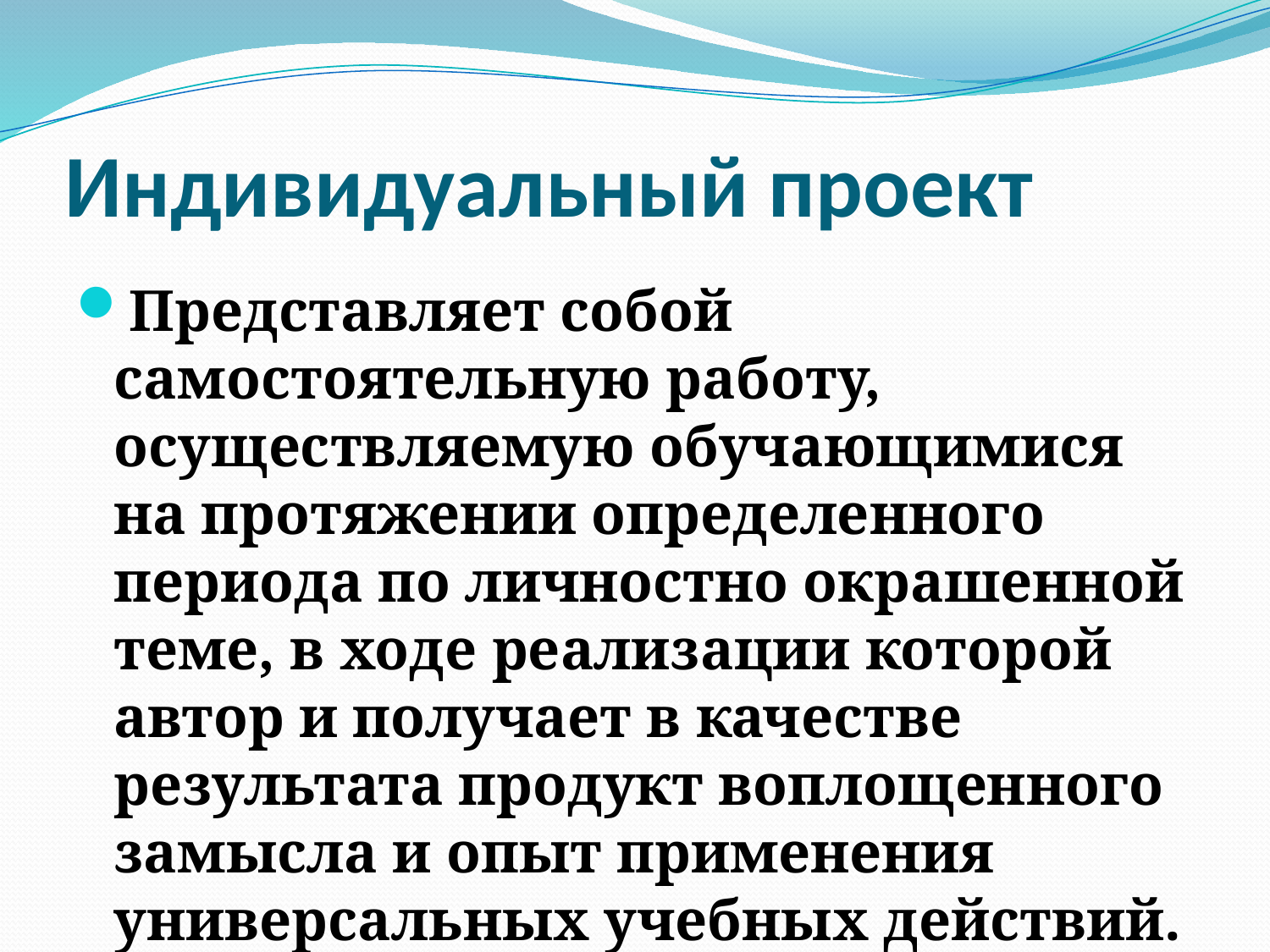

# Индивидуальный проект
Представляет собой самостоятельную работу, осуществляемую обучающимися на протяжении определенного периода по личностно окрашенной теме, в ходе реализации которой автор и получает в качестве результата продукт воплощенного замысла и опыт применения универсальных учебных действий.